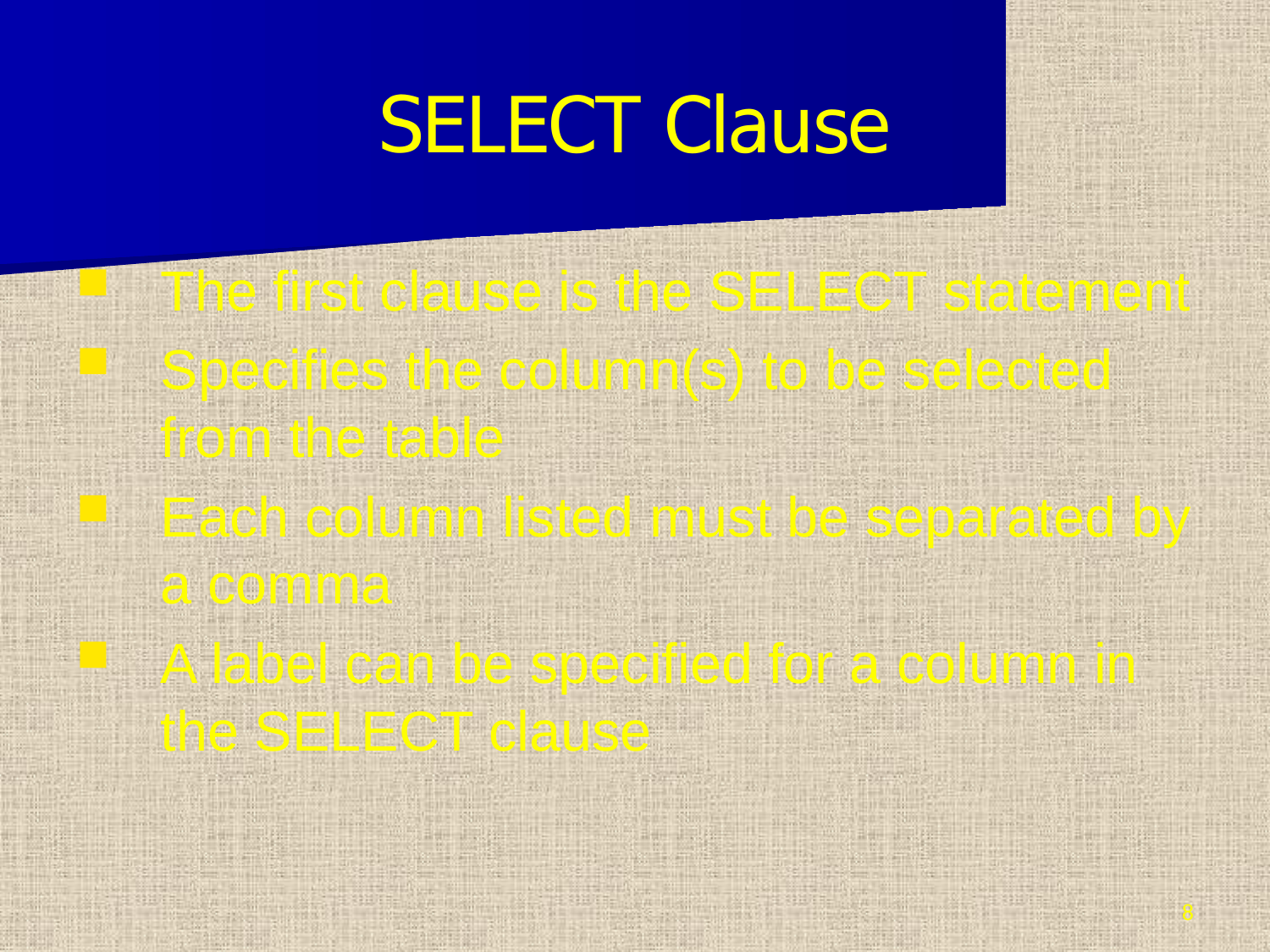

# SELECT Clause

The first clause is the SELECT statement
Specifies the column(s) to be selected from the table
Each column listed must be separated by a comma
A label can be specified for a column in the SELECT clause

8